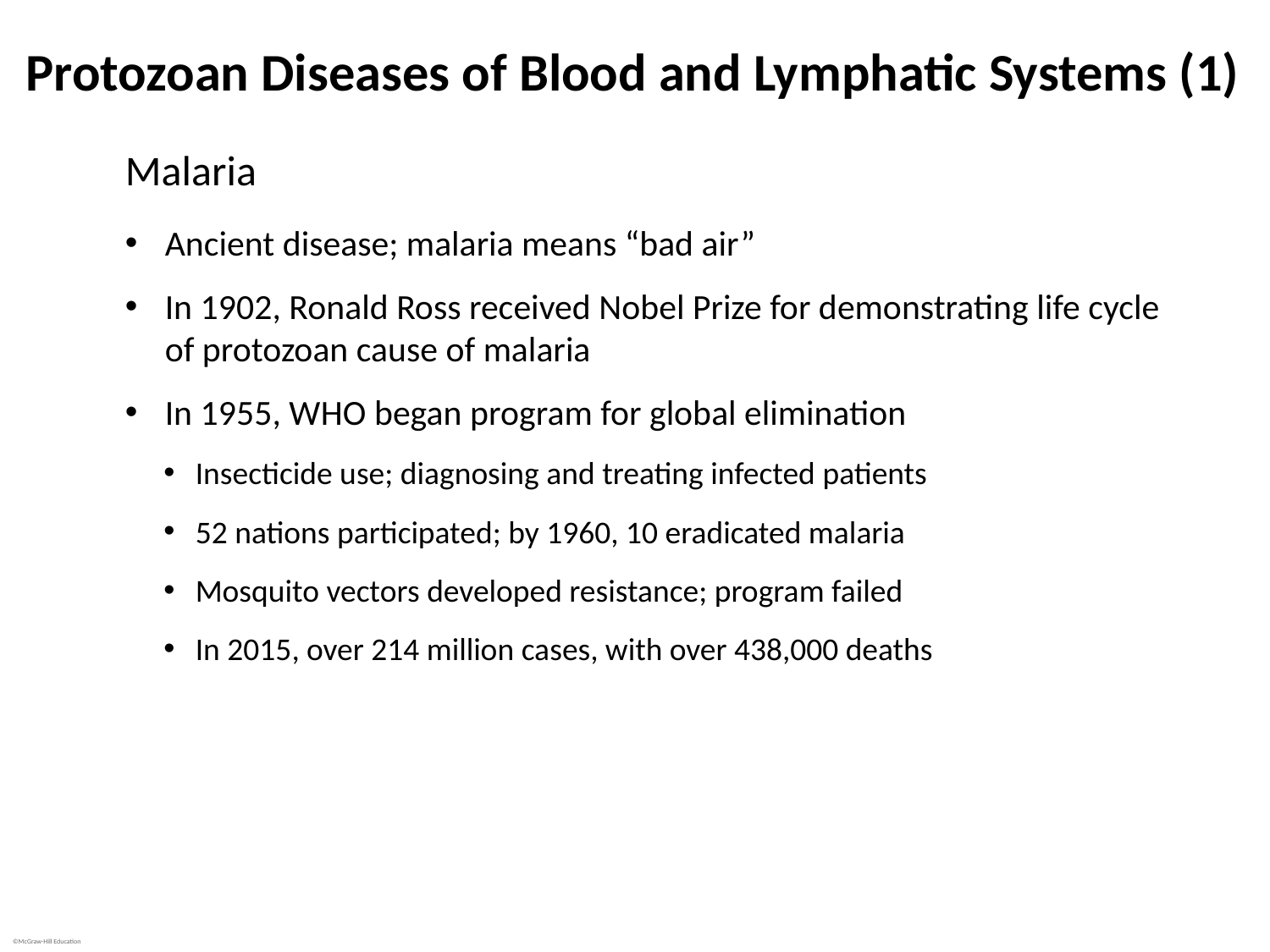

# Protozoan Diseases of Blood and Lymphatic Systems (1)
Malaria
Ancient disease; malaria means “bad air”
In 1902, Ronald Ross received Nobel Prize for demonstrating life cycle of protozoan cause of malaria
In 1955, WHO began program for global elimination
Insecticide use; diagnosing and treating infected patients
52 nations participated; by 1960, 10 eradicated malaria
Mosquito vectors developed resistance; program failed
In 2015, over 214 million cases, with over 438,000 deaths